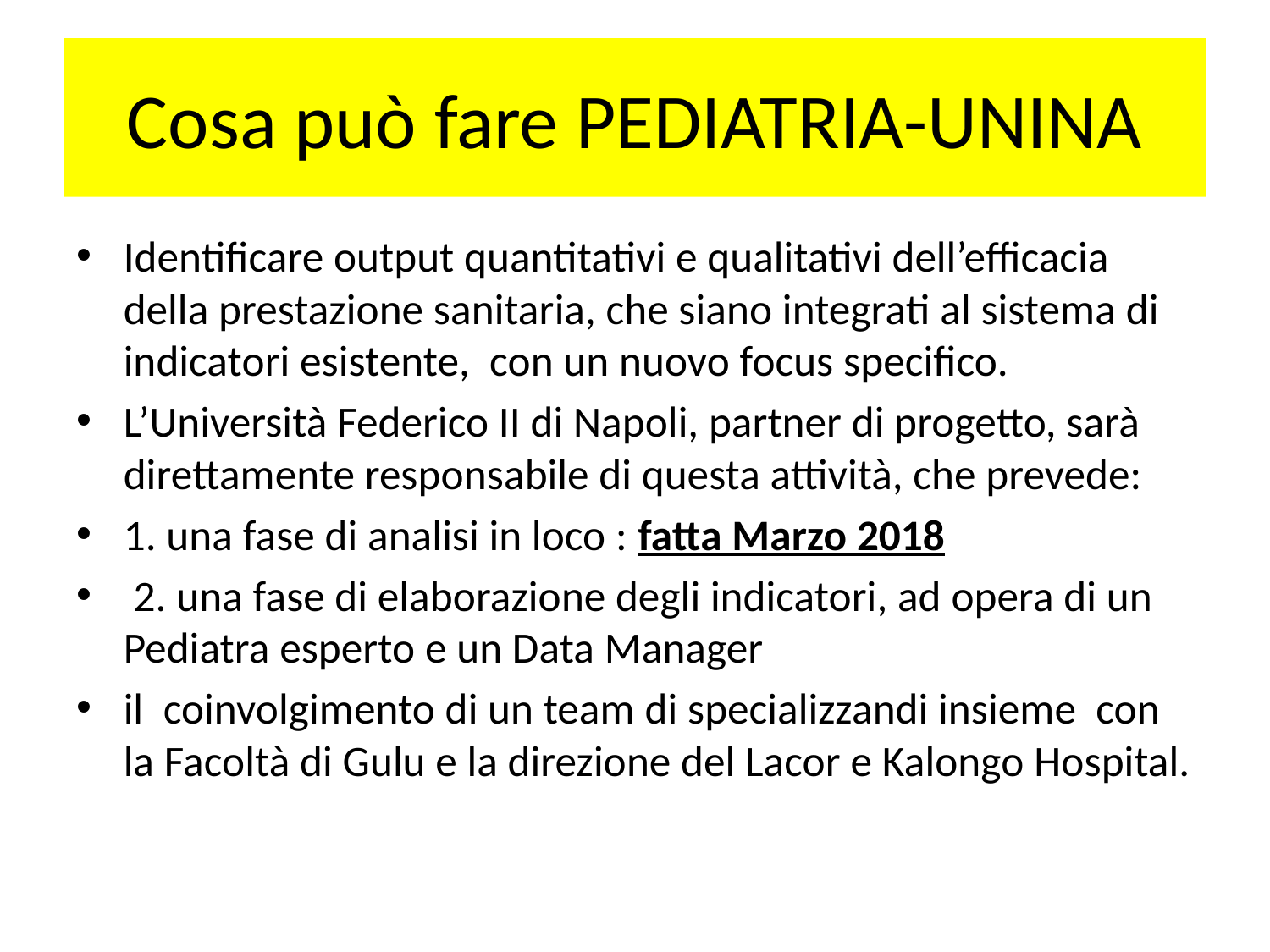

# Cosa può fare PEDIATRIA-UNINA
Identificare output quantitativi e qualitativi dell’efficacia della prestazione sanitaria, che siano integrati al sistema di indicatori esistente,  con un nuovo focus specifico.
L’Università Federico II di Napoli, partner di progetto, sarà direttamente responsabile di questa attività, che prevede:
1. una fase di analisi in loco : fatta Marzo 2018
 2. una fase di elaborazione degli indicatori, ad opera di un Pediatra esperto e un Data Manager
il  coinvolgimento di un team di specializzandi insieme  con la Facoltà di Gulu e la direzione del Lacor e Kalongo Hospital.